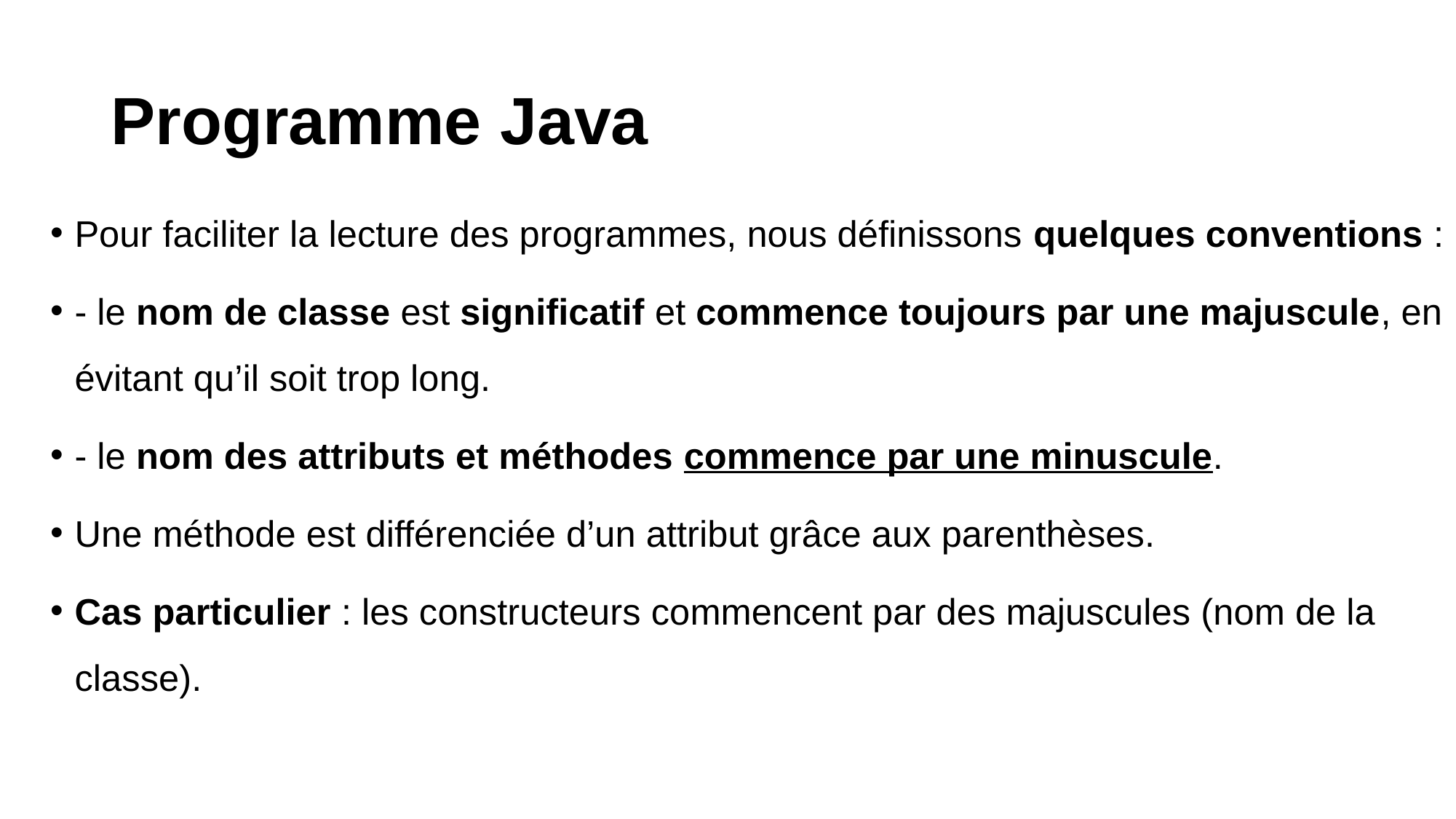

# Programme Java
Pour faciliter la lecture des programmes, nous définissons quelques conventions :
- le nom de classe est significatif et commence toujours par une majuscule, en évitant qu’il soit trop long.
- le nom des attributs et méthodes commence par une minuscule.
Une méthode est différenciée d’un attribut grâce aux parenthèses.
Cas particulier : les constructeurs commencent par des majuscules (nom de la classe).